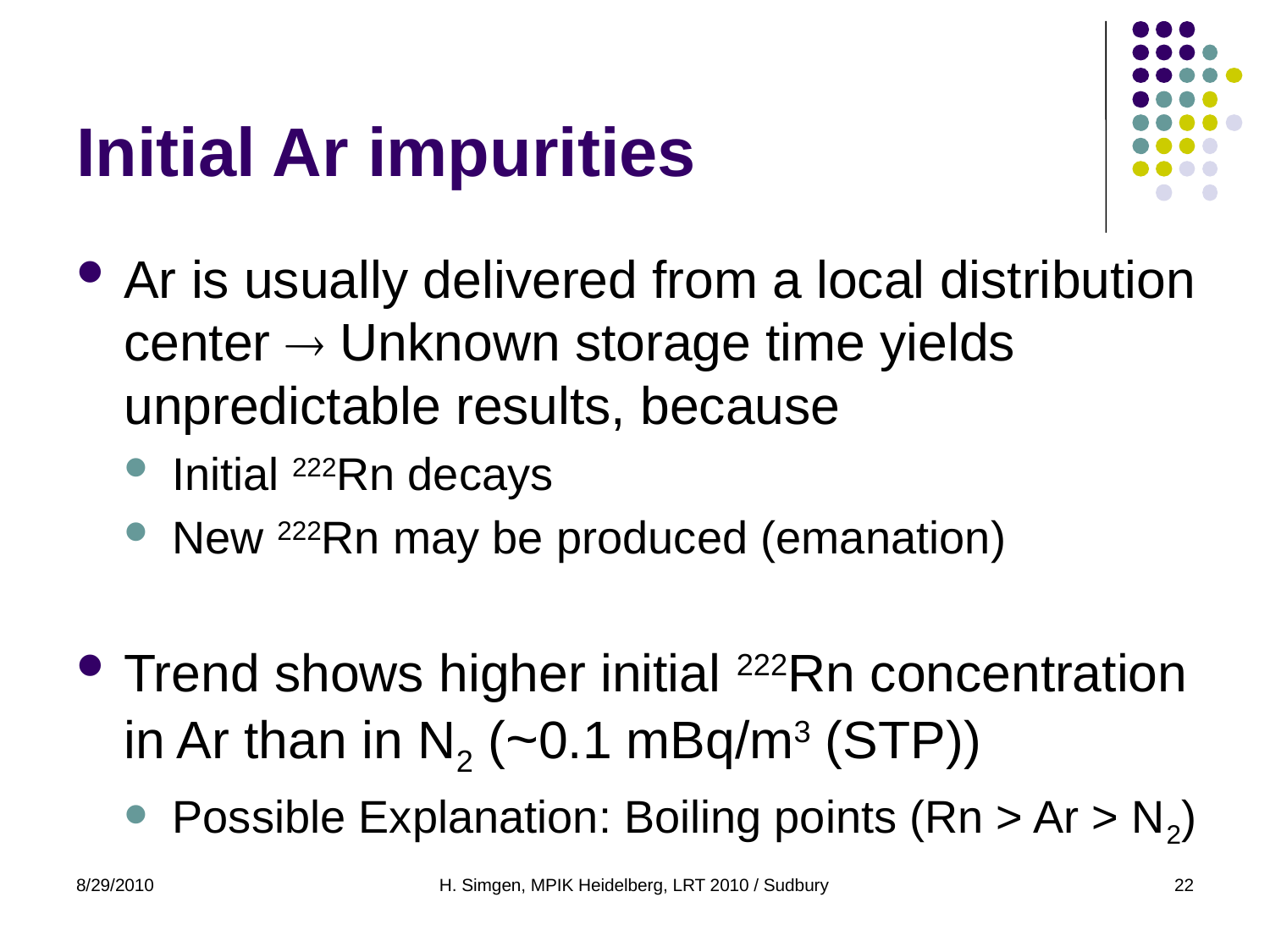

# Initial Ar impurities
Ar is usually delivered from a local distribution center → Unknown storage time yields unpredictable results, because
Initial 222Rn decays
New 222Rn may be produced (emanation)

Trend shows higher initial 222Rn concentration  in Ar than in N2 (~0.1 mBq/m3 (STP))
Possible Explanation: Boiling points (Rn > Ar > N2)

8/29/2010
H. Simgen, MPIK Heidelberg, LRT 2010 / Sudbury
22